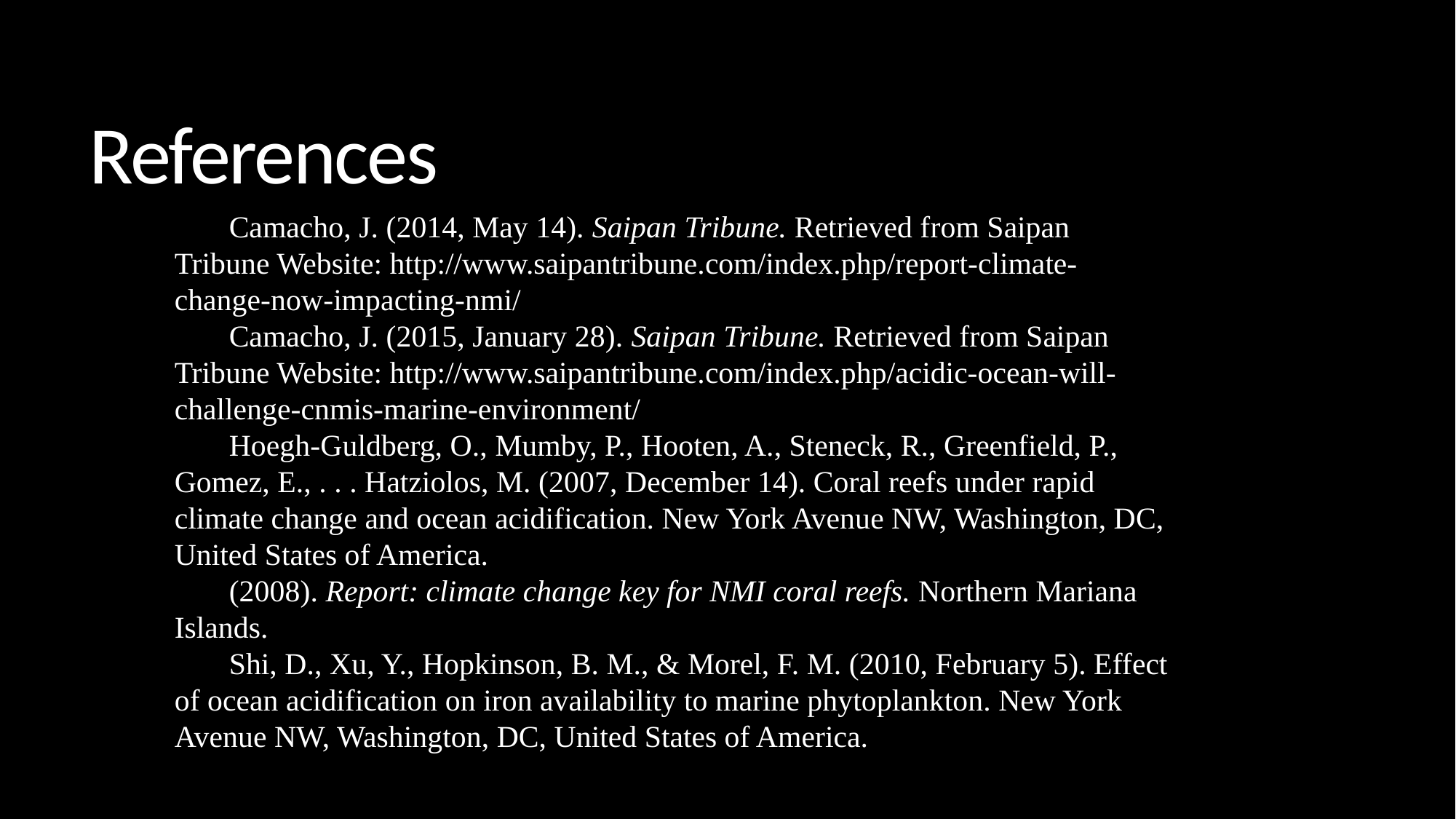

# References
Camacho, J. (2014, May 14). Saipan Tribune. Retrieved from Saipan Tribune Website: http://www.saipantribune.com/index.php/report-climate-change-now-impacting-nmi/
Camacho, J. (2015, January 28). Saipan Tribune. Retrieved from Saipan Tribune Website: http://www.saipantribune.com/index.php/acidic-ocean-will-challenge-cnmis-marine-environment/
Hoegh-Guldberg, O., Mumby, P., Hooten, A., Steneck, R., Greenfield, P., Gomez, E., . . . Hatziolos, M. (2007, December 14). Coral reefs under rapid climate change and ocean acidification. New York Avenue NW, Washington, DC, United States of America.
(2008). Report: climate change key for NMI coral reefs. Northern Mariana Islands.
Shi, D., Xu, Y., Hopkinson, B. M., & Morel, F. M. (2010, February 5). Effect of ocean acidification on iron availability to marine phytoplankton. New York Avenue NW, Washington, DC, United States of America.